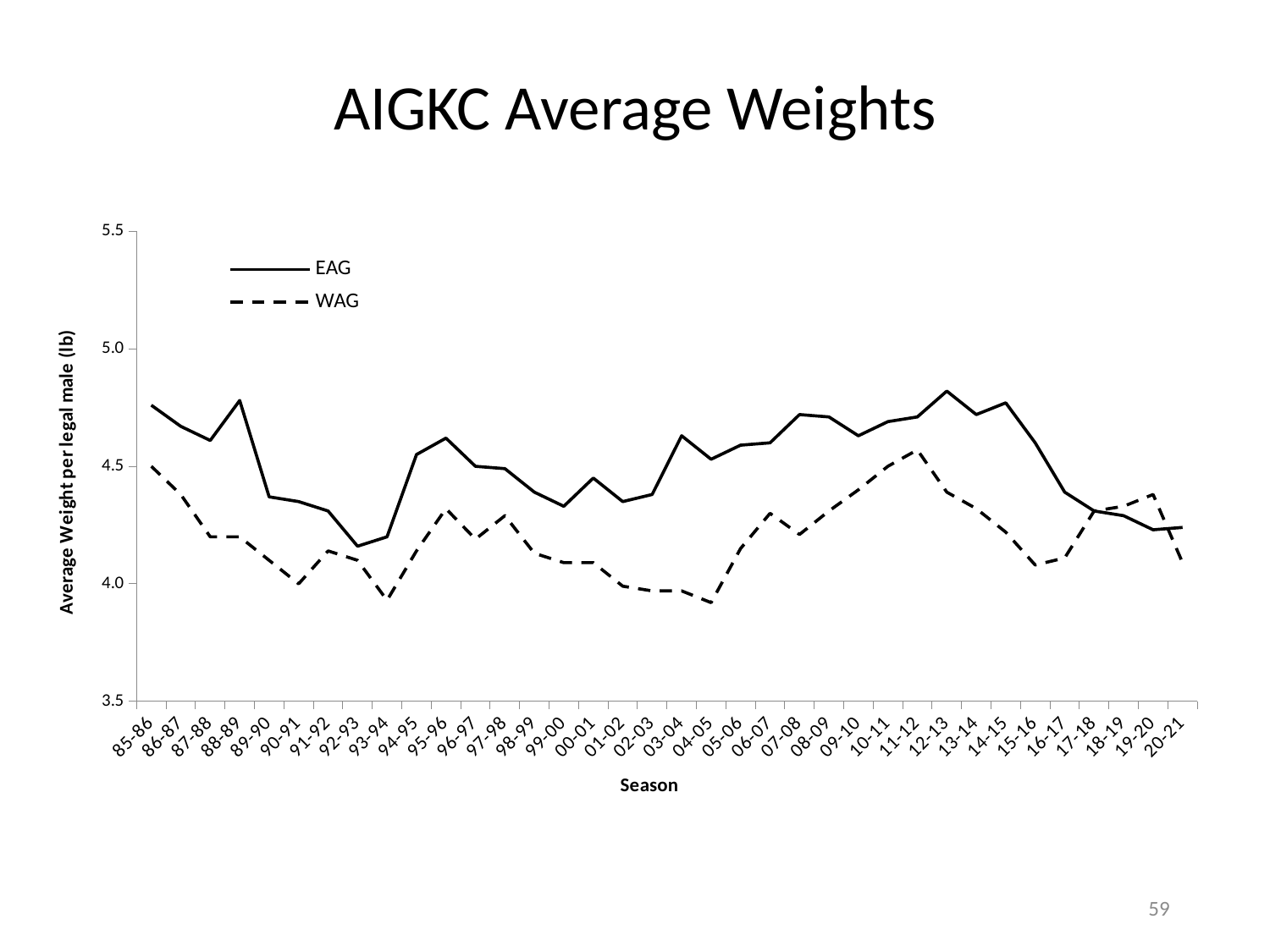

AIGKC Average Weights

### Chart

| Category | EAG | WAG |
|---|---|---|
| 85-86 | 4.76 | 4.5 |
| 86-87 | 4.67 | 4.38 |
| 87-88 | 4.61 | 4.2 |
| 88-89 | 4.78 | 4.2 |
| 89-90 | 4.37 | 4.1 |
| 90-91 | 4.35 | 4.0 |
| 91-92 | 4.31 | 4.14 |
| 92-93 | 4.16 | 4.1 |
| 93-94 | 4.2 | 3.93 |
| 94-95 | 4.55 | 4.14 |
| 95-96 | 4.62 | 4.32 |
| 96-97 | 4.5 | 4.19 |
| 97-98 | 4.49 | 4.29 |
| 98-99 | 4.39 | 4.13 |
| 99-00 | 4.33 | 4.09 |
| 00-01 | 4.45 | 4.09 |
| 01-02 | 4.35 | 3.99 |
| 02-03 | 4.38 | 3.97 |
| 03-04 | 4.63 | 3.97 |
| 04-05 | 4.53 | 3.92 |
| 05-06 | 4.59 | 4.15 |
| 06-07 | 4.6 | 4.3 |
| 07-08 | 4.72 | 4.21 |
| 08-09 | 4.71 | 4.31 |
| 09-10 | 4.63 | 4.4 |
| 10-11 | 4.69 | 4.5 |
| 11-12 | 4.71 | 4.57 |
| 12-13 | 4.82 | 4.39 |
| 13-14 | 4.72 | 4.32 |
| 14-15 | 4.77 | 4.22 |
| 15-16 | 4.6 | 4.08 |
| 16-17 | 4.39 | 4.11 |
| 17-18 | 4.31 | 4.31 |
| 18-19 | 4.29 | 4.33 |
| 19-20 | 4.23 | 4.38 |
| 20-21 | 4.24 | 4.09 |
59